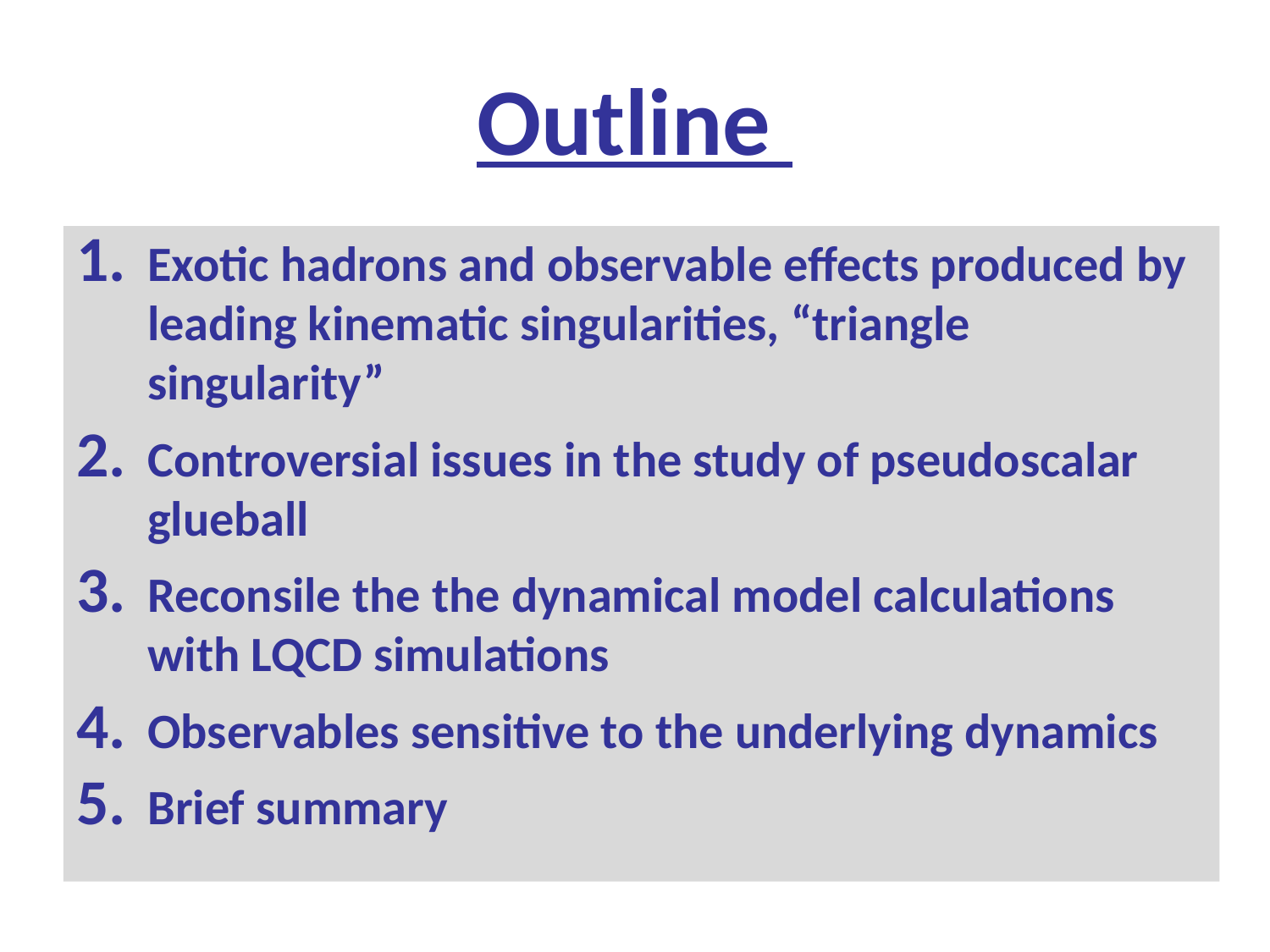

# Outline
Exotic hadrons and observable effects produced by leading kinematic singularities, “triangle singularity”
Controversial issues in the study of pseudoscalar glueball
Reconsile the the dynamical model calculations with LQCD simulations
Observables sensitive to the underlying dynamics
Brief summary